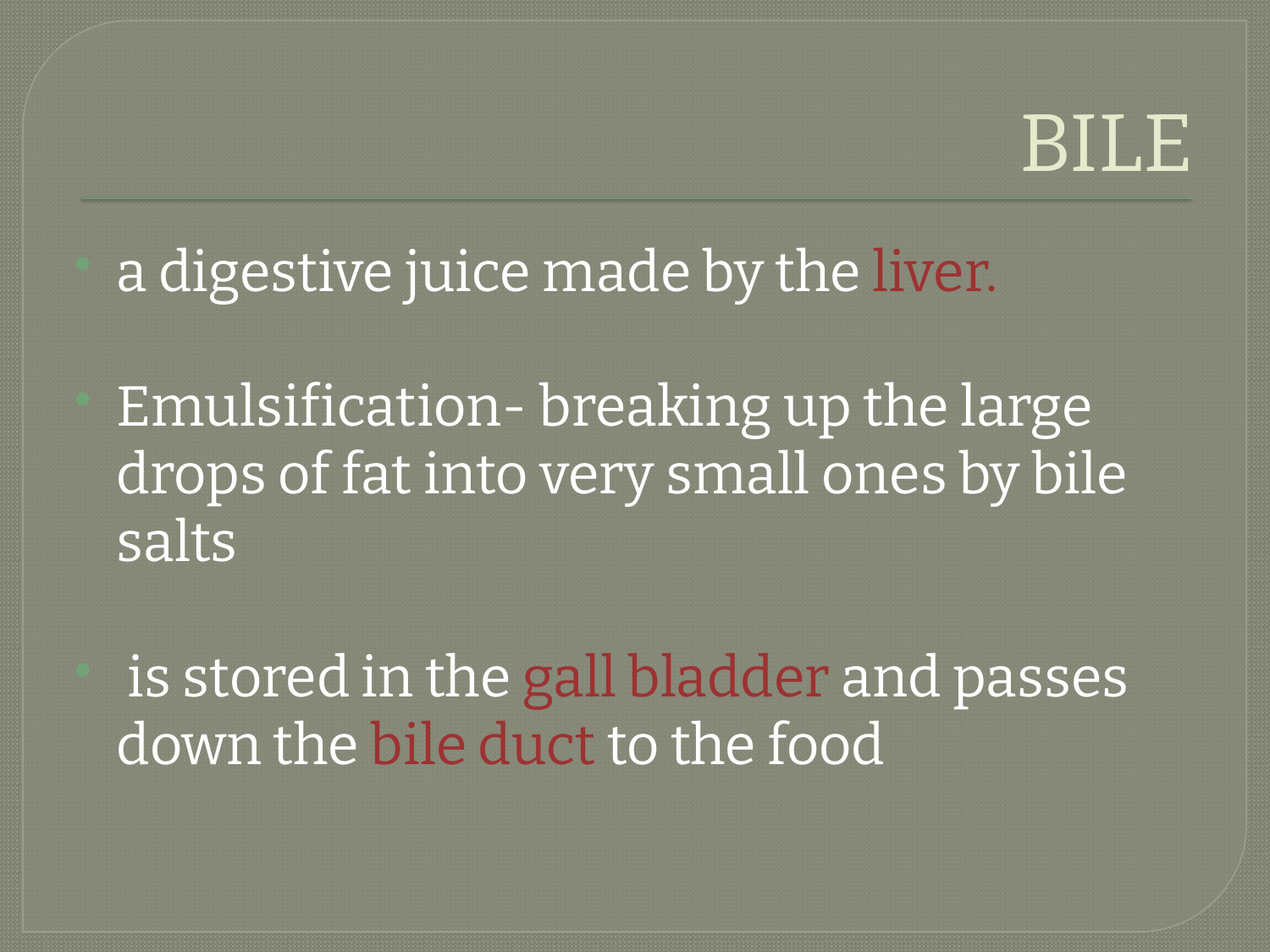

# BILE
a digestive juice made by the liver.

Emulsification- breaking up the large drops of fat into very small ones by bile salts

 is stored in the gall bladder and passes down the bile duct to the food